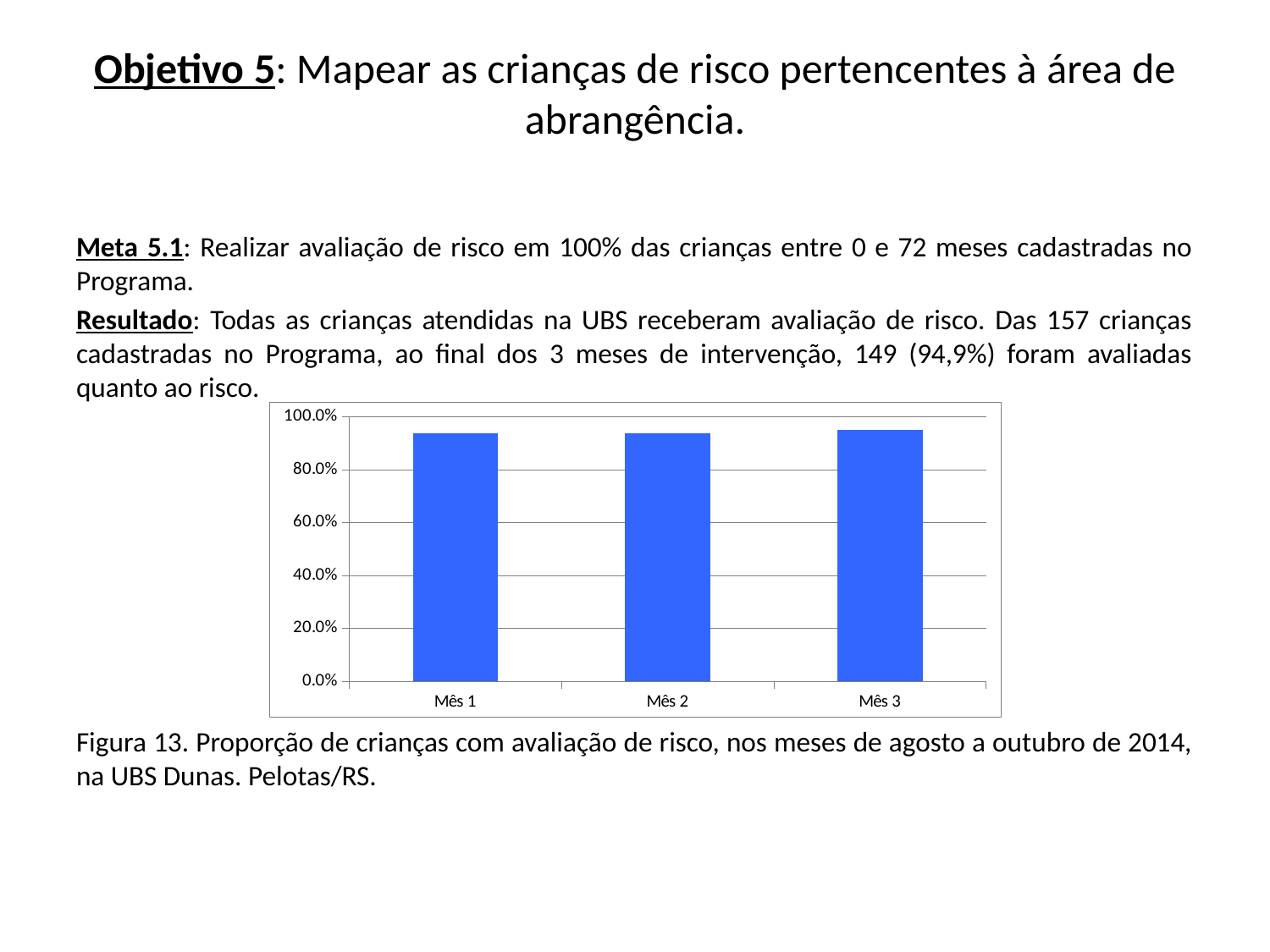

# Objetivo 5: Mapear as crianças de risco pertencentes à área de abrangência.
Meta 5.1: Realizar avaliação de risco em 100% das crianças entre 0 e 72 meses cadastradas no Programa.
Resultado: Todas as crianças atendidas na UBS receberam avaliação de risco. Das 157 crianças cadastradas no Programa, ao final dos 3 meses de intervenção, 149 (94,9%) foram avaliadas quanto ao risco.

Figura 13. Proporção de crianças com avaliação de risco, nos meses de agosto a outubro de 2014, na UBS Dunas. Pelotas/RS.

### Chart

| Category | Proporção de crianças com avaliação de risco |
|---|---|
| Mês 1 | 0.938271604938274 |
| Mês 2 | 0.937007874015748 |
| Mês 3 | 0.949044585987257 |